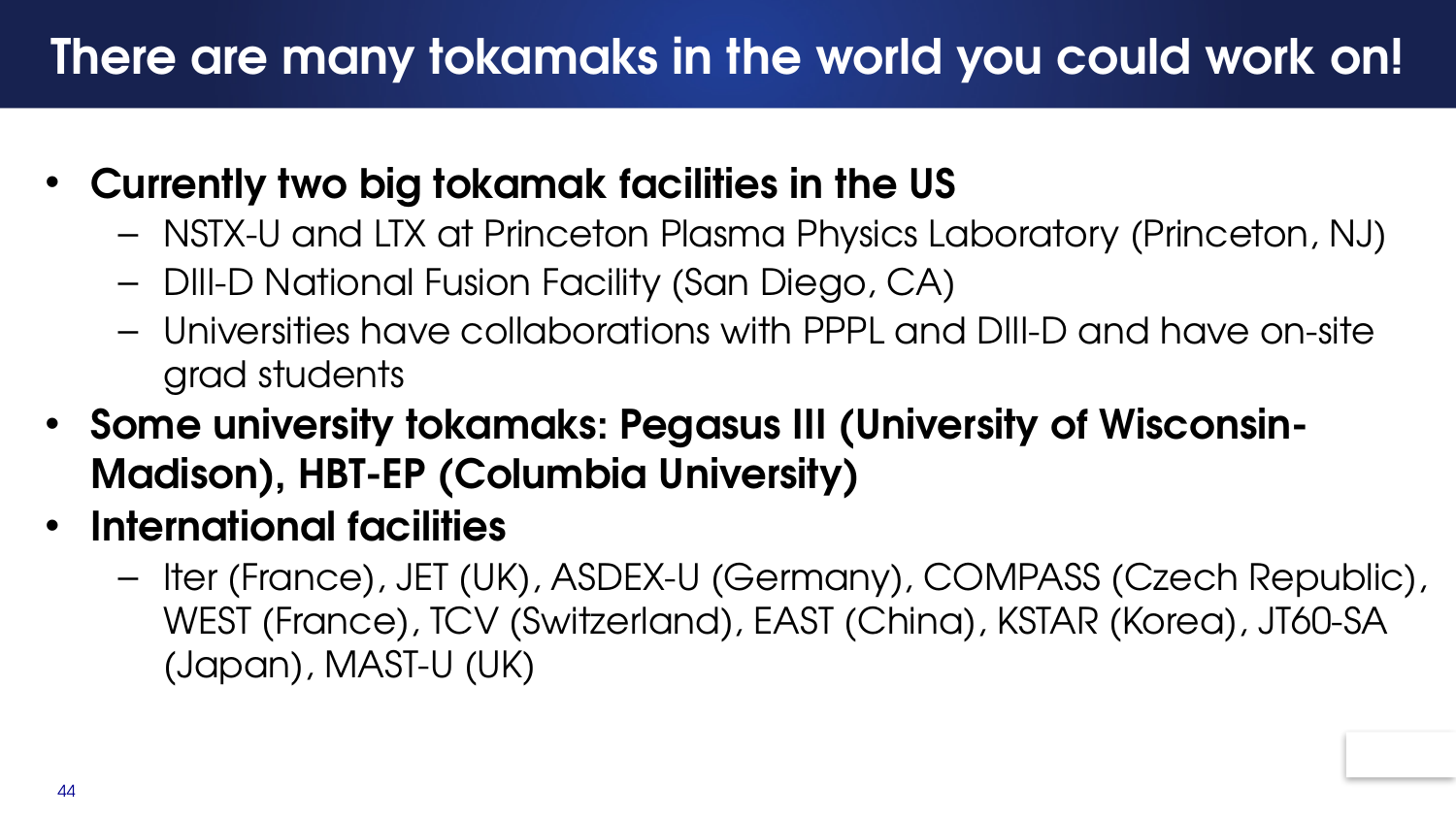

There are many tokamaks in the world you could work on!
Currently two big tokamak facilities in the US
NSTX-U and LTX at Princeton Plasma Physics Laboratory (Princeton, NJ)
DIII-D National Fusion Facility (San Diego, CA)
Universities have collaborations with PPPL and DIII-D and have on-site grad students
Some university tokamaks: Pegasus III (University of Wisconsin-Madison), HBT-EP (Columbia University)
International facilities
Iter (France), JET (UK), ASDEX-U (Germany), COMPASS (Czech Republic), WEST (France), TCV (Switzerland), EAST (China), KSTAR (Korea), JT60-SA (Japan), MAST-U (UK)